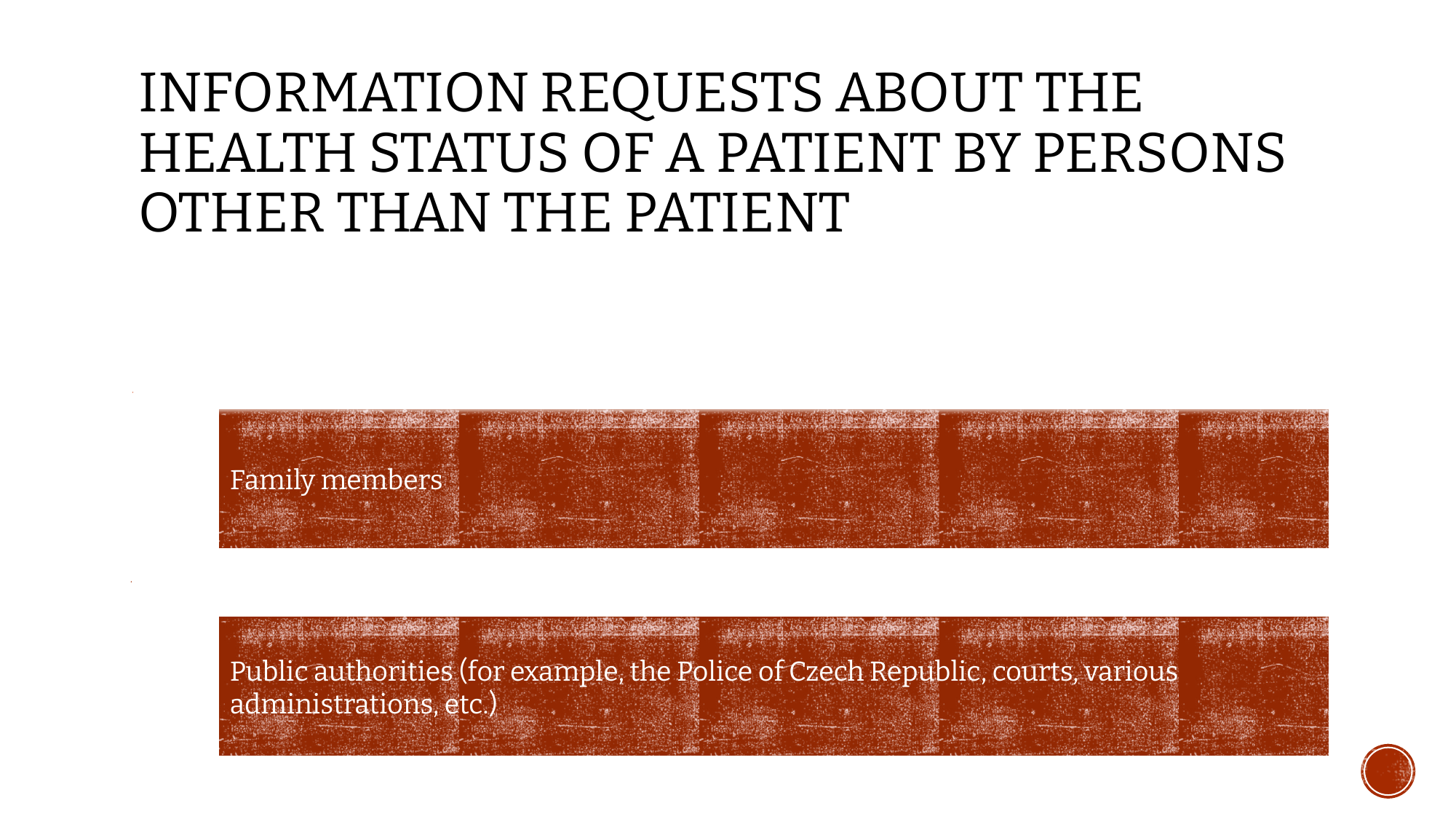

# Information requests about the health status of a patient by persons other than the patient
Family members
Public authorities (for example, the Police of Czech Republic, courts, various administrations, etc.)